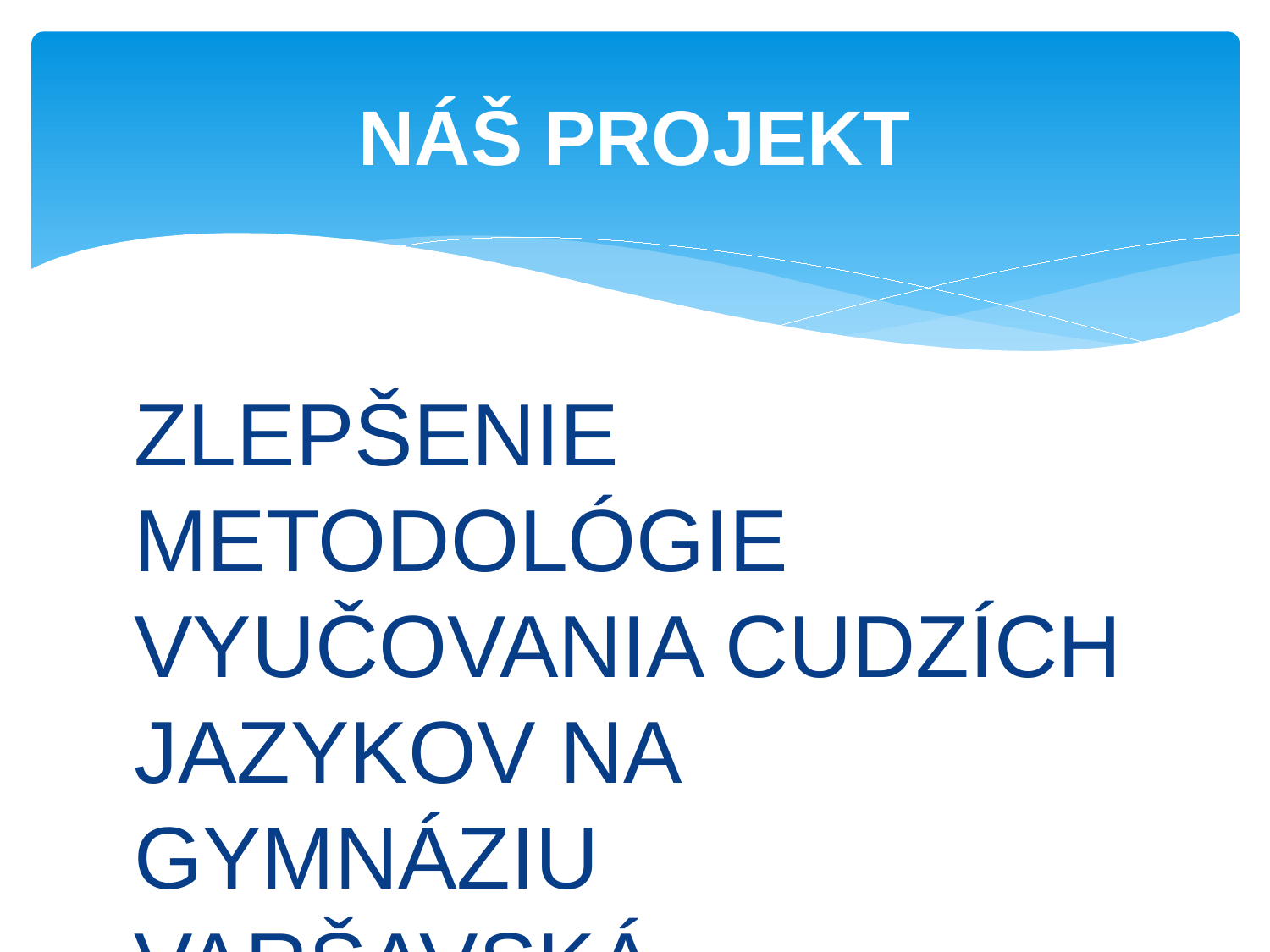

# NÁŠ PROJEKT
ZLEPŠENIE METODOLÓGIE   VYUČOVANIA CUDZÍCH JAZYKOV NA GYMNÁZIU VARŠAVSKÁ